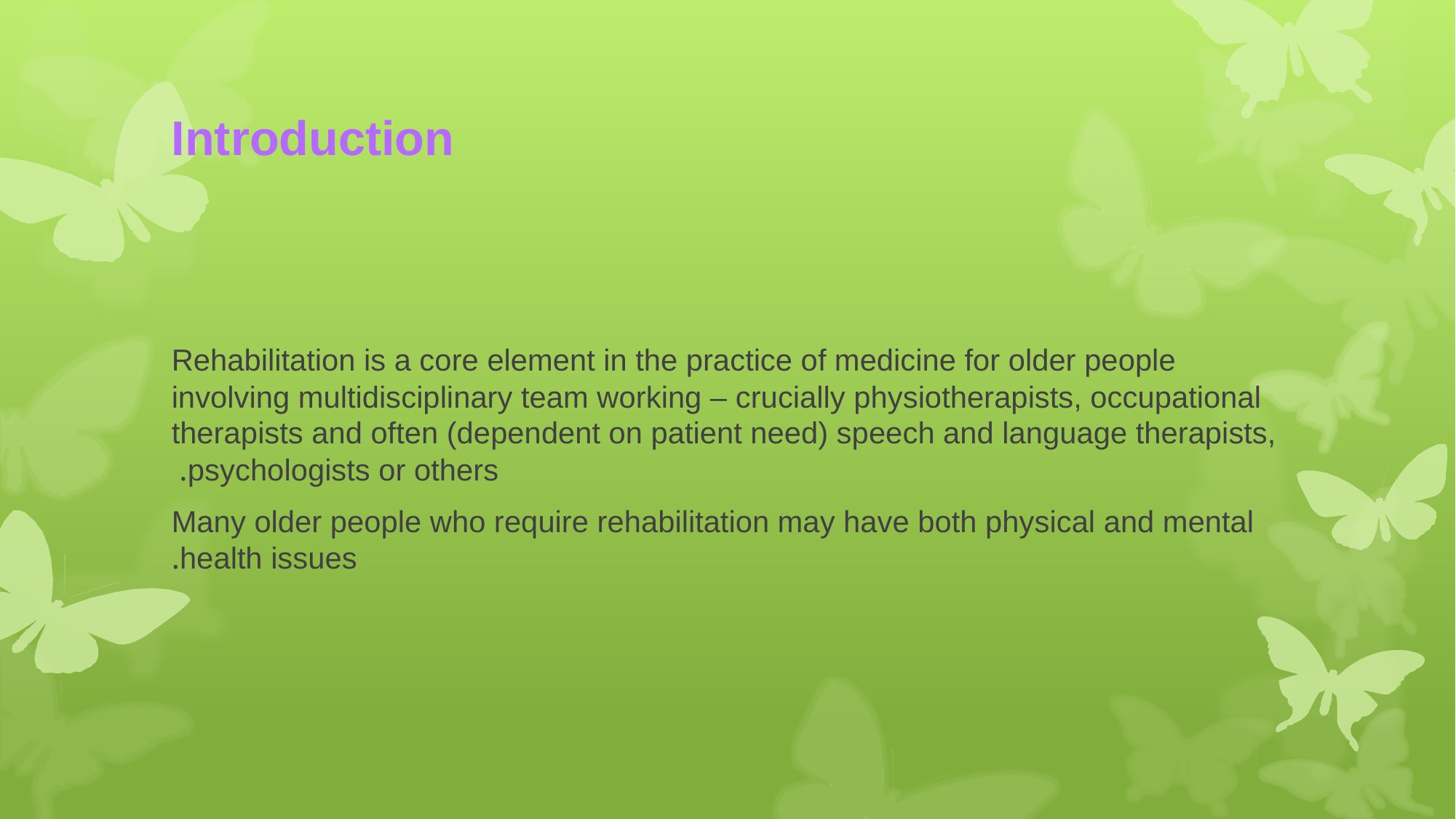

# Introduction

Rehabilitation is a core element in the practice of medicine for older people involving multidisciplinary team working – crucially physiotherapists, occupational therapists and often (dependent on patient need) speech and language therapists, psychologists or others.
Many older people who require rehabilitation may have both physical and mental health issues.